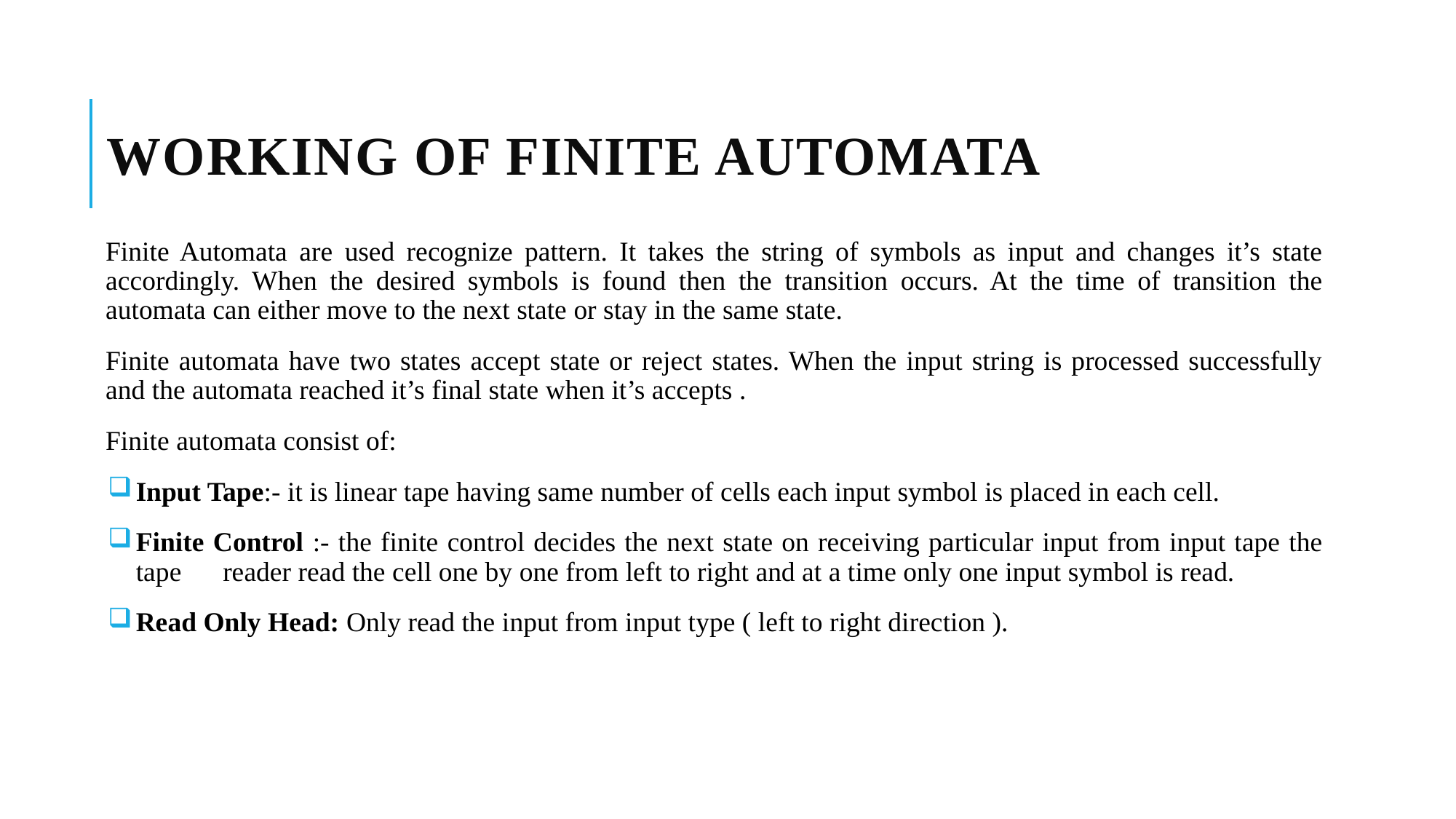

# Working of finite automata
Finite Automata are used recognize pattern. It takes the string of symbols as input and changes it’s state accordingly. When the desired symbols is found then the transition occurs. At the time of transition the automata can either move to the next state or stay in the same state.
Finite automata have two states accept state or reject states. When the input string is processed successfully and the automata reached it’s final state when it’s accepts .
Finite automata consist of:
Input Tape:- it is linear tape having same number of cells each input symbol is placed in each cell.
Finite Control :- the finite control decides the next state on receiving particular input from input tape the tape      reader read the cell one by one from left to right and at a time only one input symbol is read.
Read Only Head: Only read the input from input type ( left to right direction ).